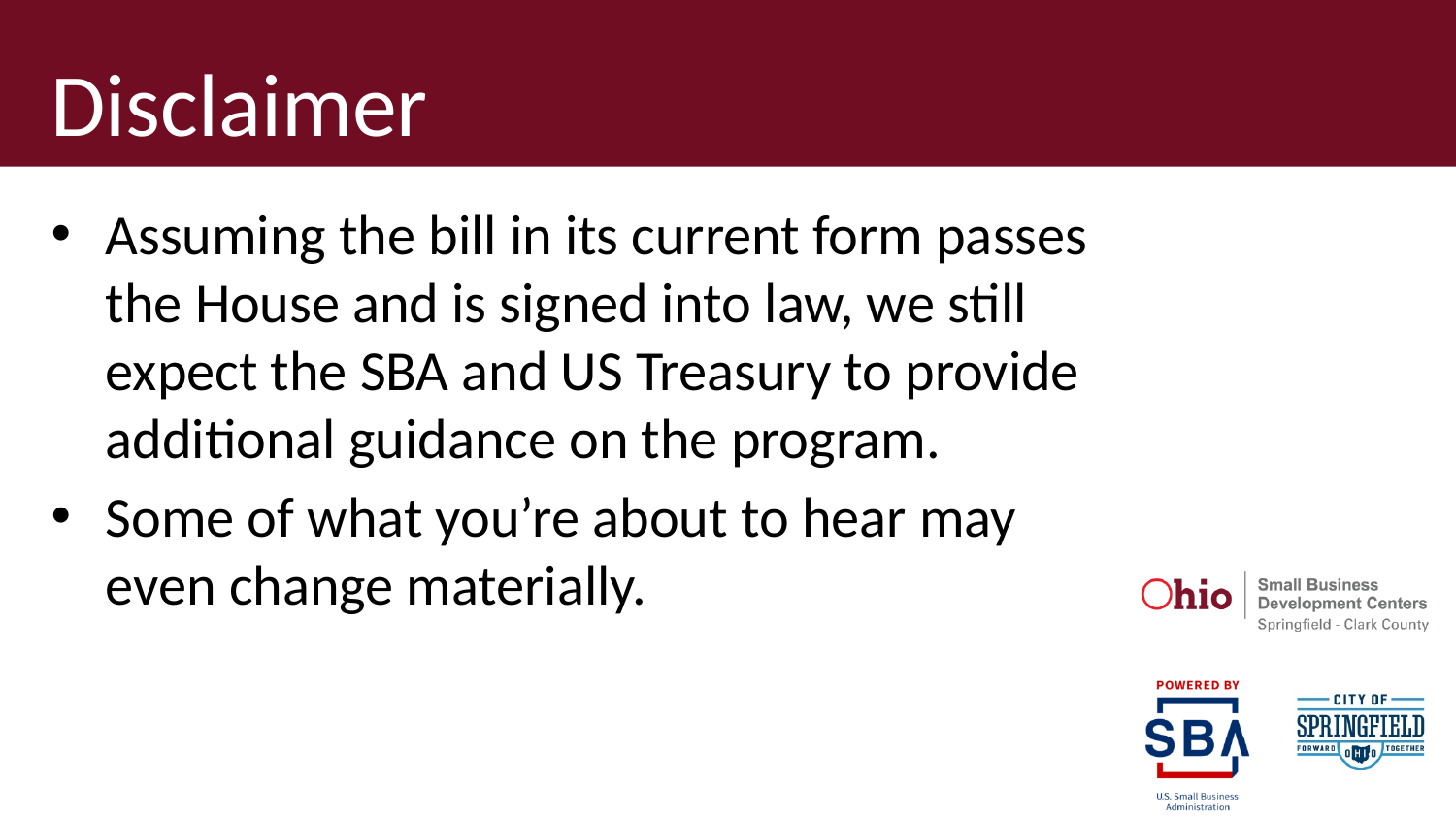

# Disclaimer
Assuming the bill in its current form passes the House and is signed into law, we still expect the SBA and US Treasury to provide additional guidance on the program.
Some of what you’re about to hear may even change materially.